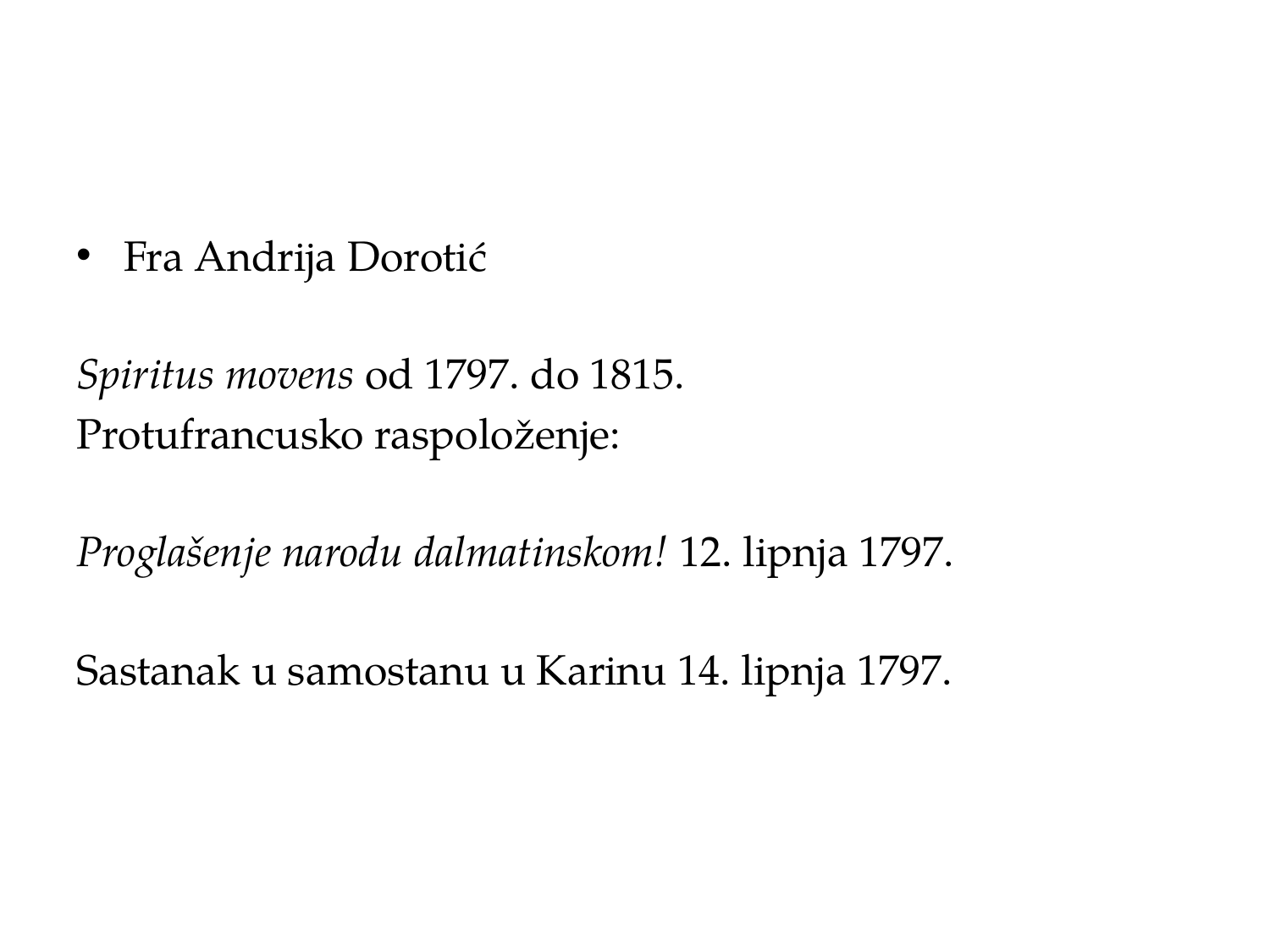

#
Fra Andrija Dorotić

Spiritus movens od 1797. do 1815.
Protufrancusko raspoloženje:

Proglašenje narodu dalmatinskom! 12. lipnja 1797.

Sastanak u samostanu u Karinu 14. lipnja 1797.